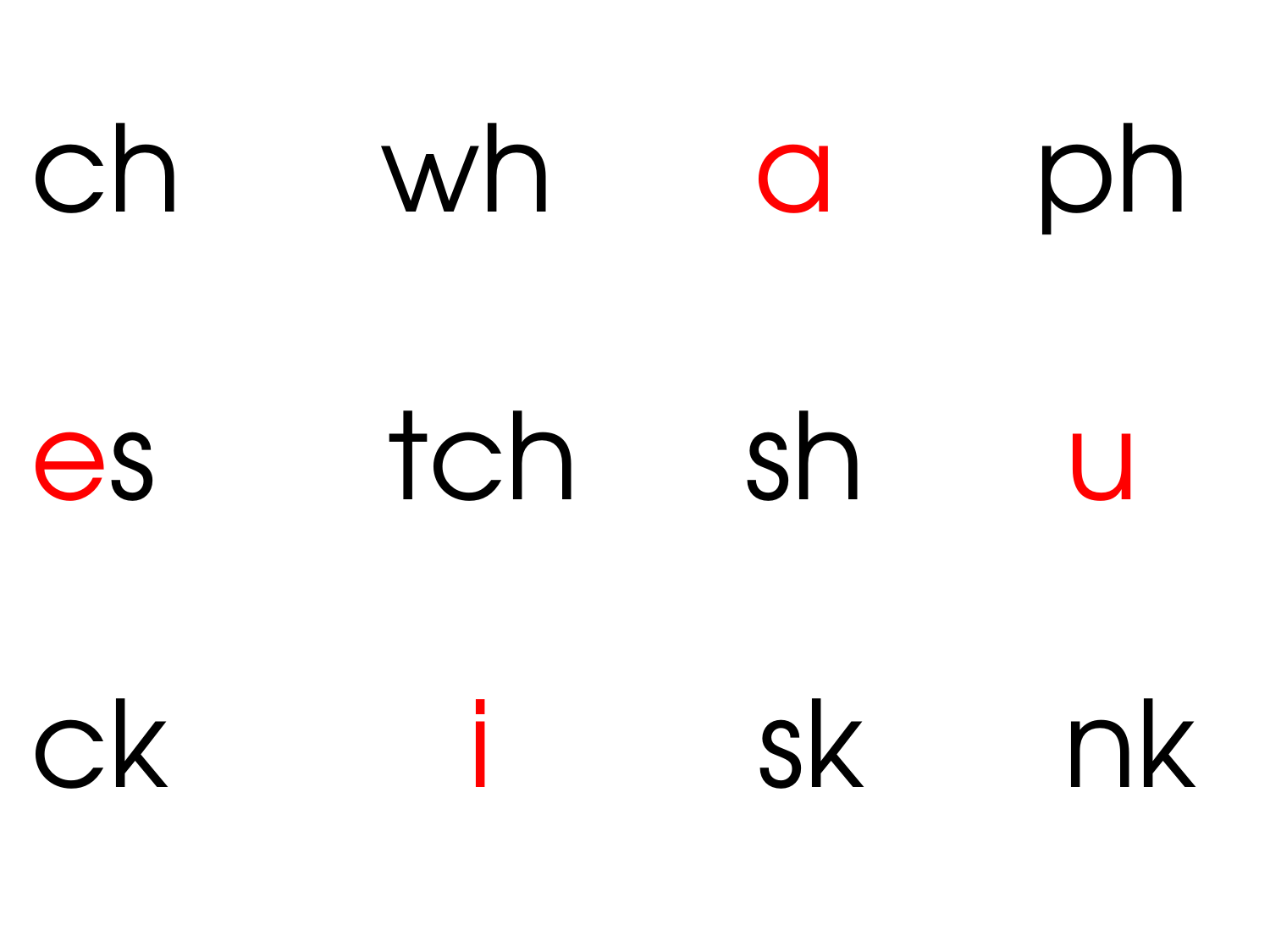

ch      wh      a      ph

es       tch     sh      u

ck         i        sk      nk